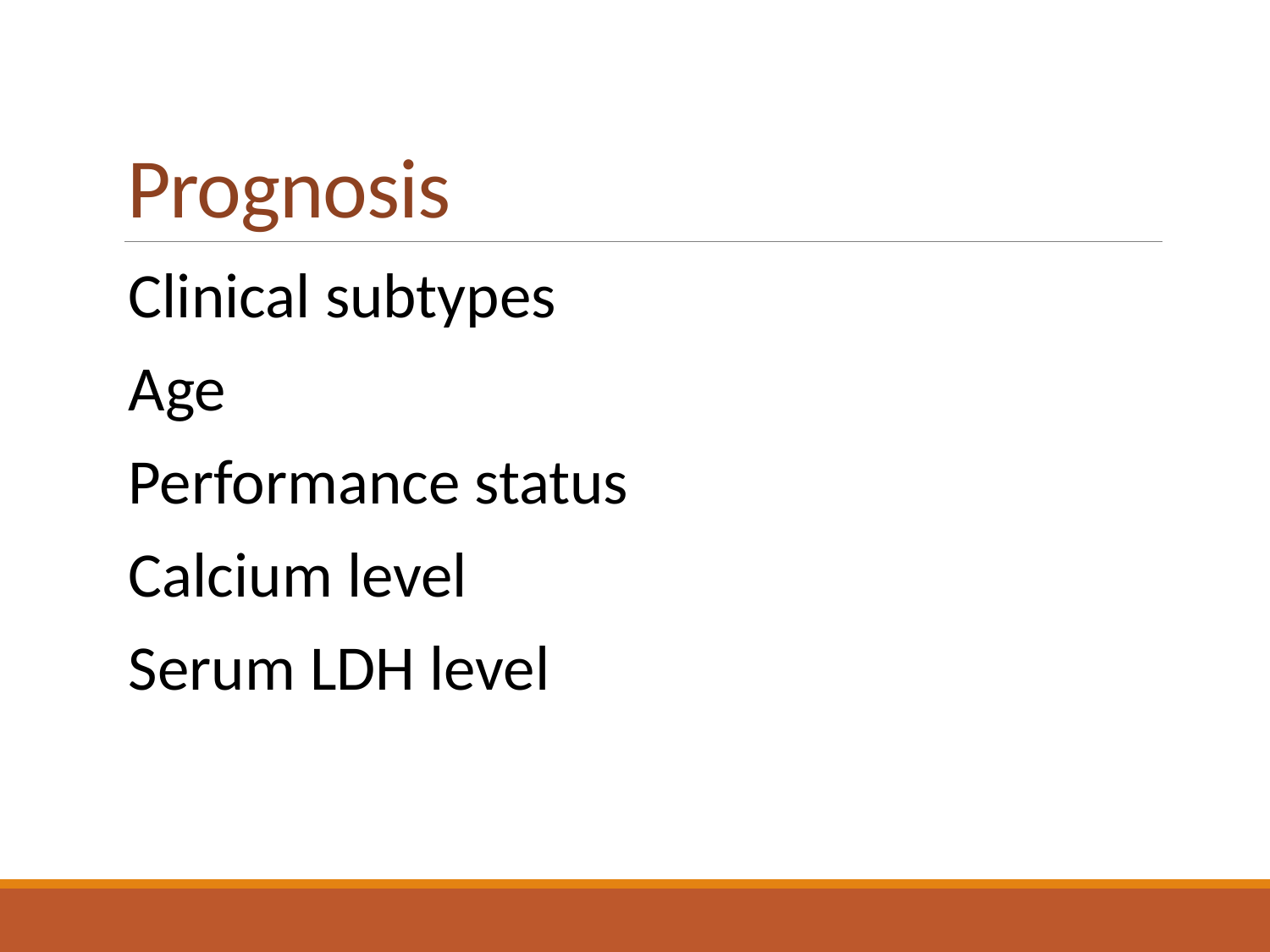

# Prognosis
Clinical subtypes
Age
Performance status
Calcium level
Serum LDH level